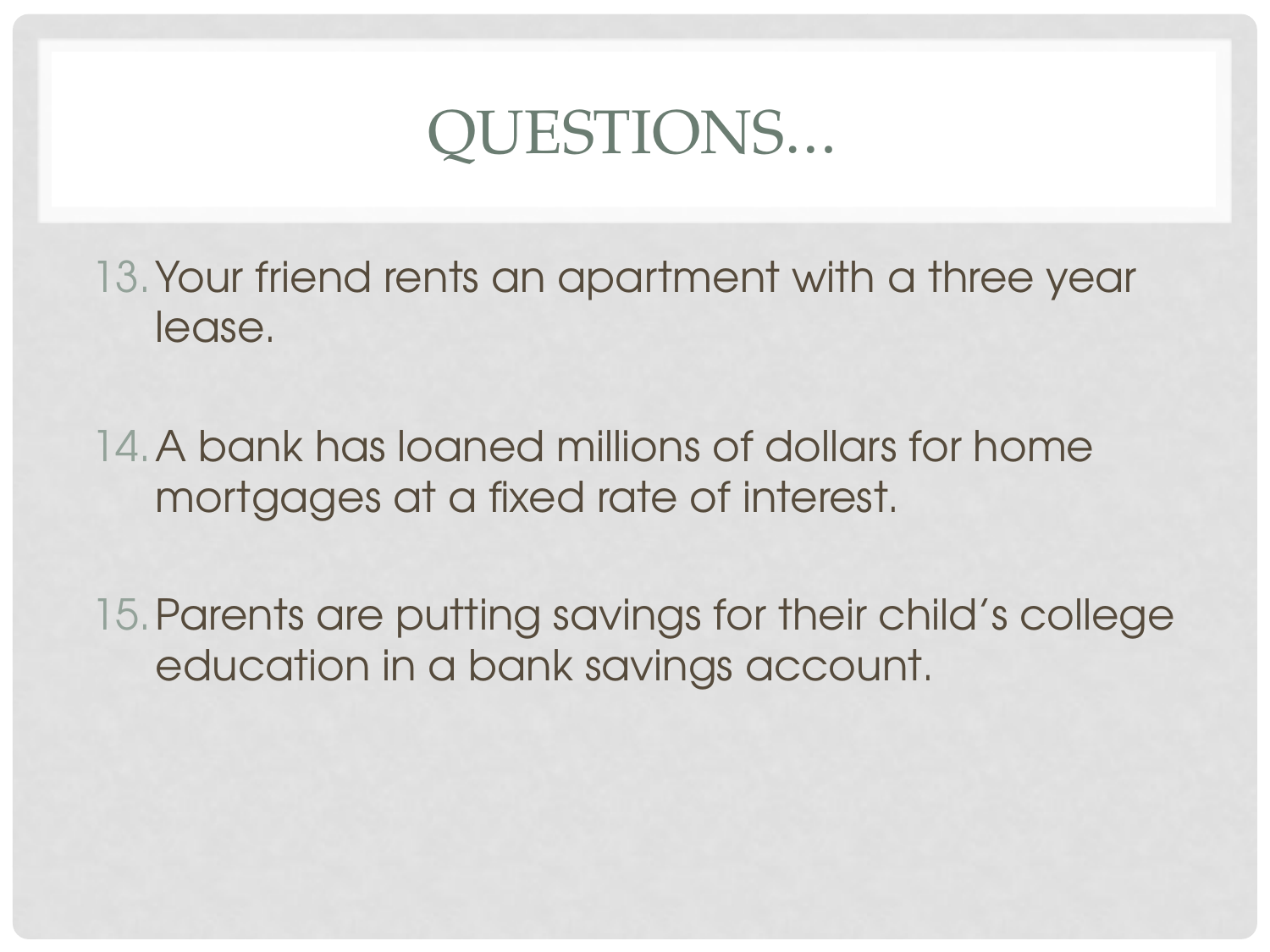

# Questions…
Your friend rents an apartment with a three year lease.

A bank has loaned millions of dollars for home mortgages at a fixed rate of interest.

Parents are putting savings for their child’s college education in a bank savings account.